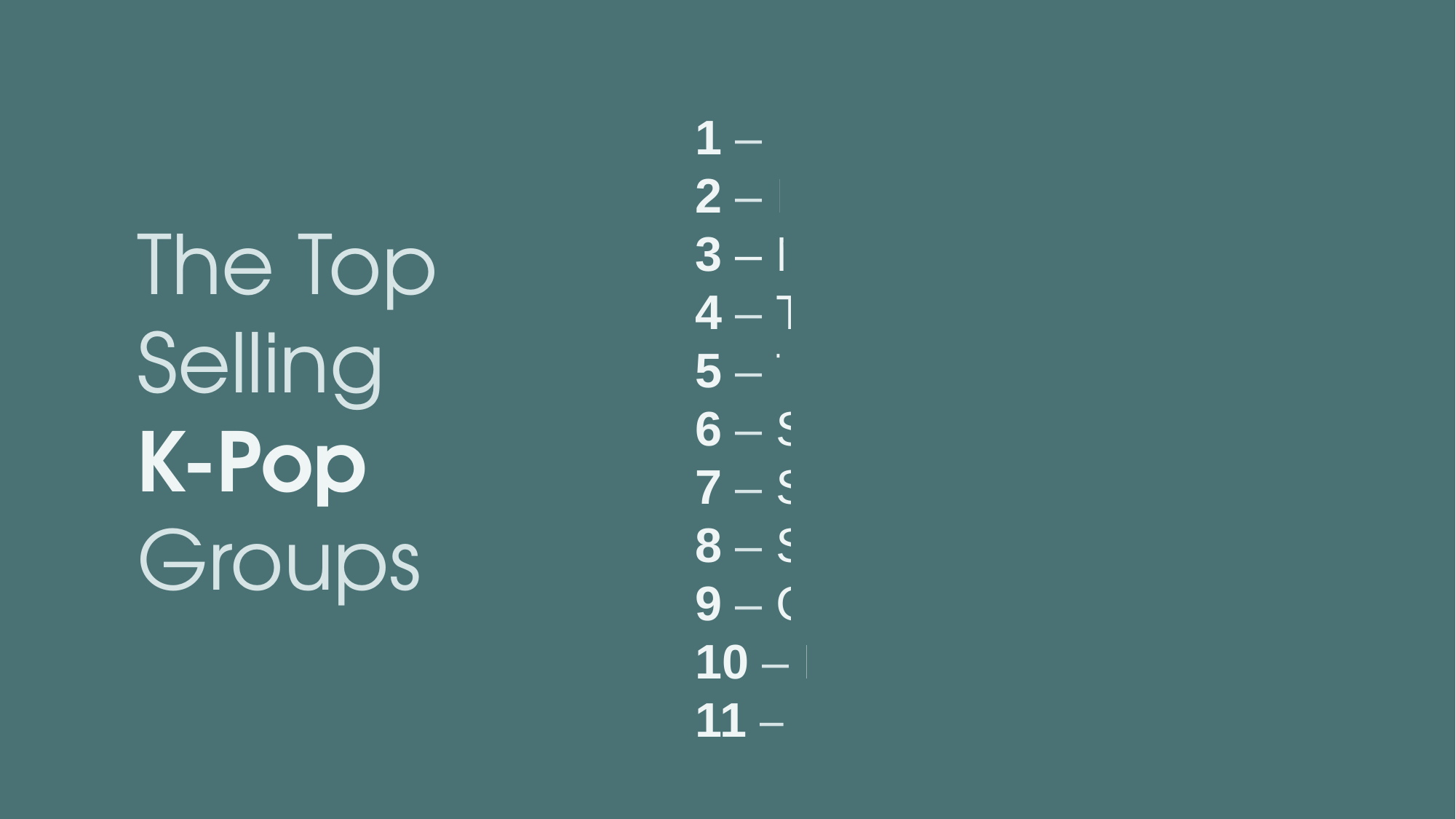

1 – BTS
2 – EXO
3 – NCT
4 – TVXQ
5 – Twice
6 – Seventeen
7 – SHINee
8 – Super Junior
9 – Girl’s Generation
10 – H.O.T.
11 – Big Bang

The Top
Selling
K-Pop
Groups